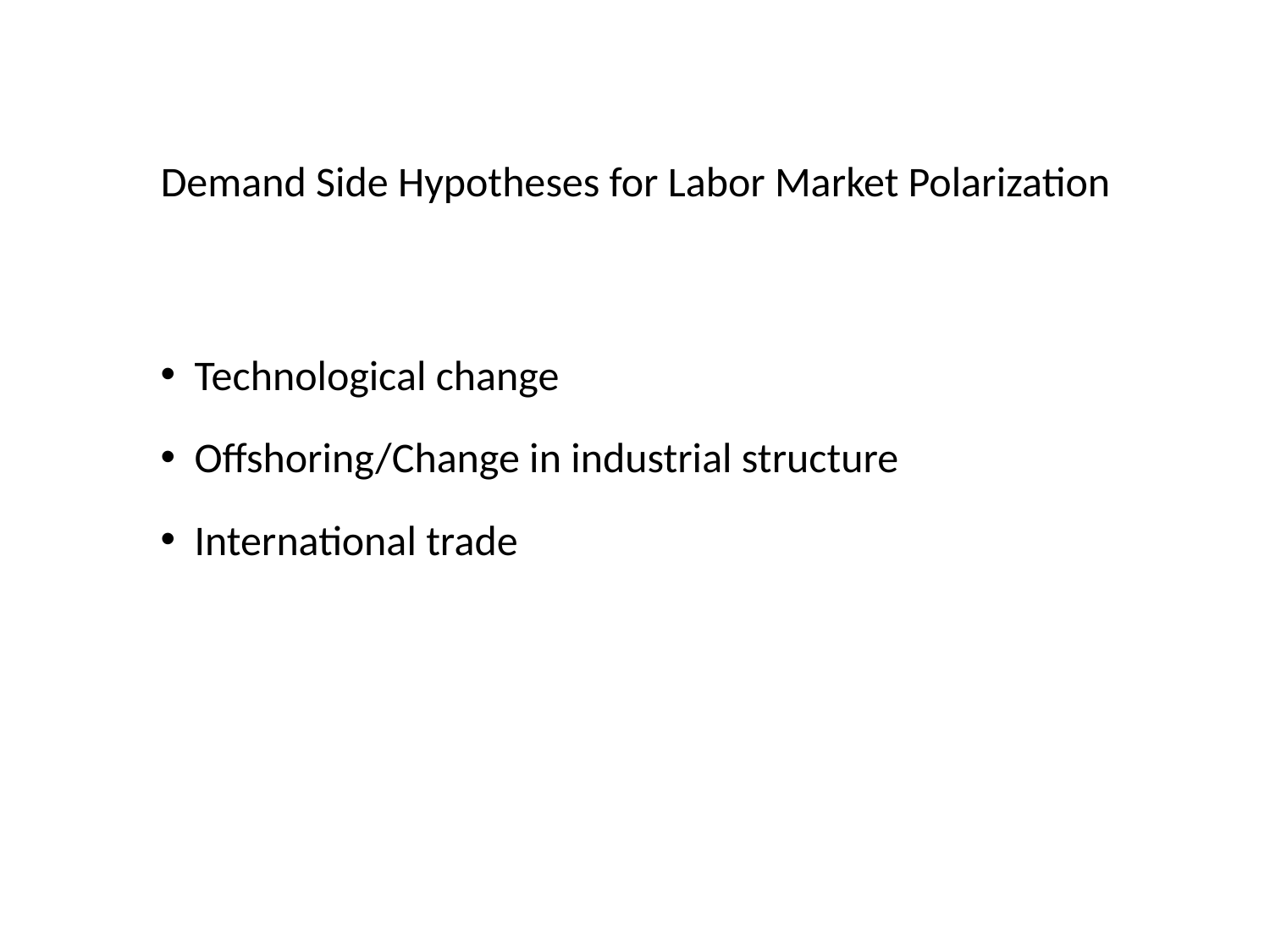

Demand Side Hypotheses for Labor Market Polarization
  Technological change
  Offshoring/Change in industrial structure
  International trade